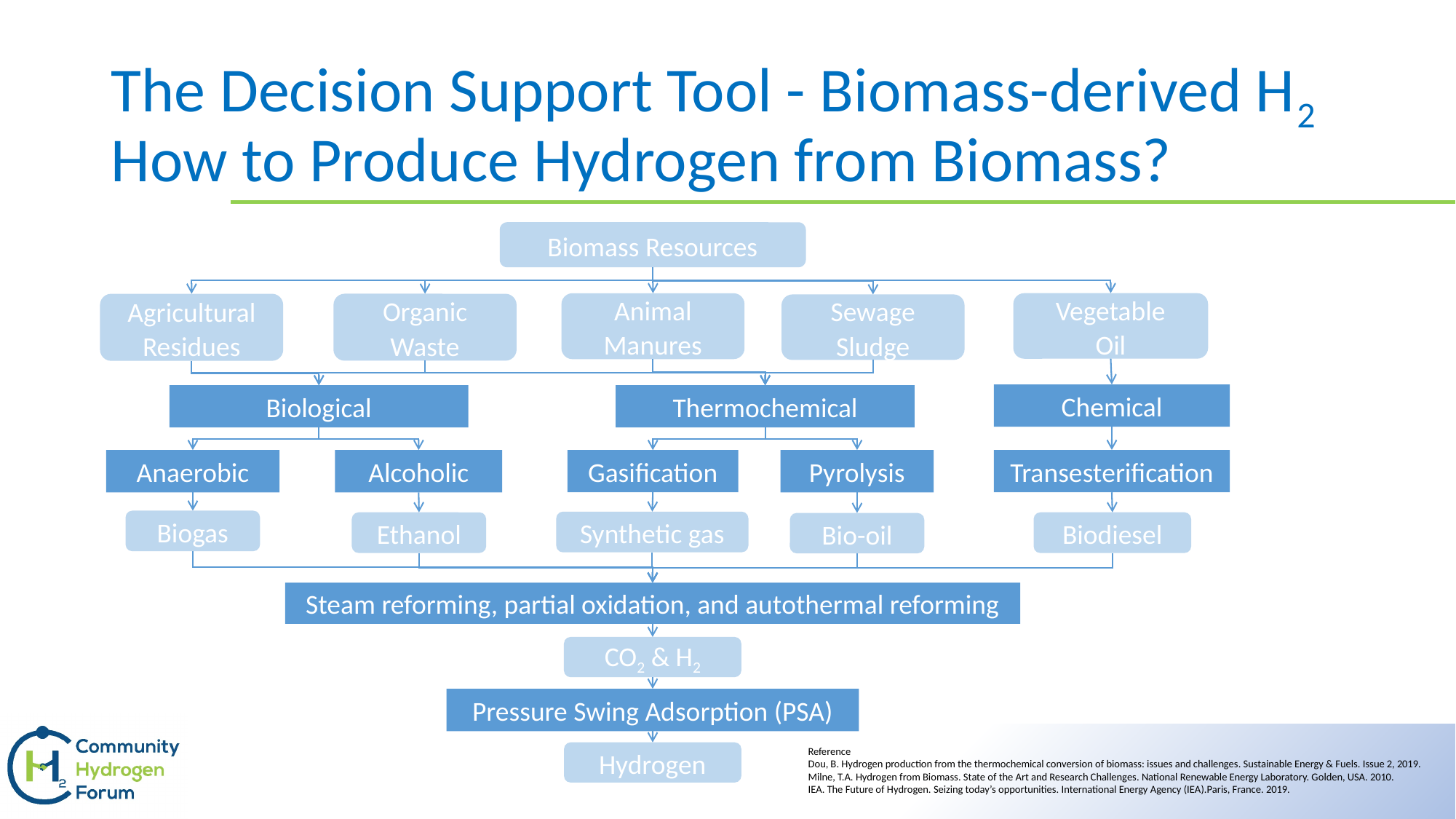

# The Decision Support Tool - Biomass-derived H2 How to Produce Hydrogen from Biomass?
Biomass Resources
Vegetable
Oil
Animal Manures
Agricultural Residues
Organic Waste
Sewage Sludge
Chemical
Biological
Thermochemical
Transesterification
Pyrolysis
Alcoholic
Anaerobic
Gasification
Biogas
Synthetic gas
Ethanol
Biodiesel
Bio-oil
Steam reforming, partial oxidation, and autothermal reforming
CO2 & H2
Pressure Swing Adsorption (PSA)
Reference
Dou, B. Hydrogen production from the thermochemical conversion of biomass: issues and challenges. Sustainable Energy & Fuels. Issue 2, 2019.
Milne, T.A. Hydrogen from Biomass. State of the Art and Research Challenges. National Renewable Energy Laboratory. Golden, USA. 2010.
IEA. The Future of Hydrogen. Seizing today’s opportunities. International Energy Agency (IEA).Paris, France. 2019.
Hydrogen